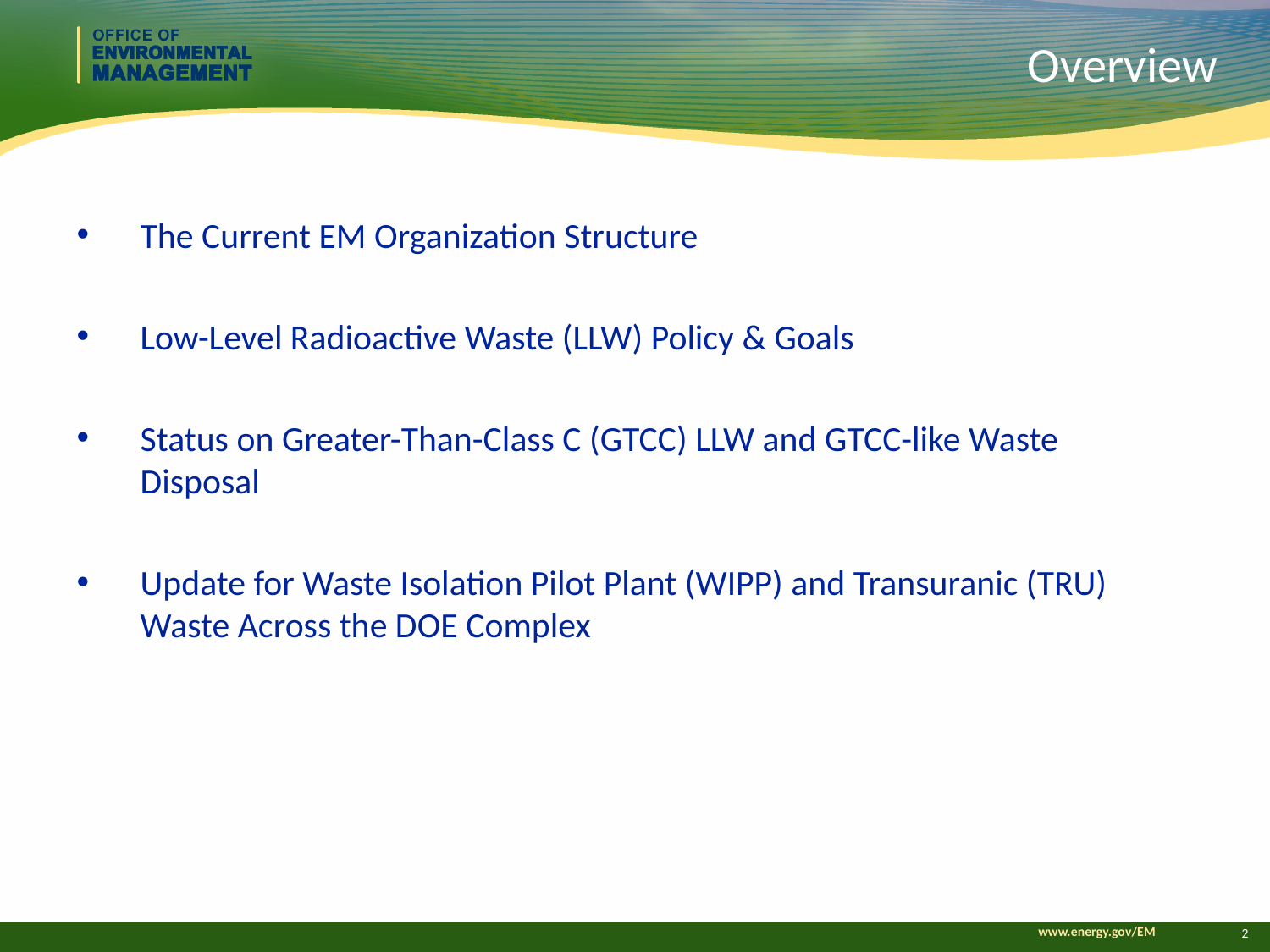

# Overview
The Current EM Organization Structure

Low-Level Radioactive Waste (LLW) Policy & Goals

Status on Greater-Than-Class C (GTCC) LLW and GTCC-like Waste Disposal

Update for Waste Isolation Pilot Plant (WIPP) and Transuranic (TRU) Waste Across the DOE Complex